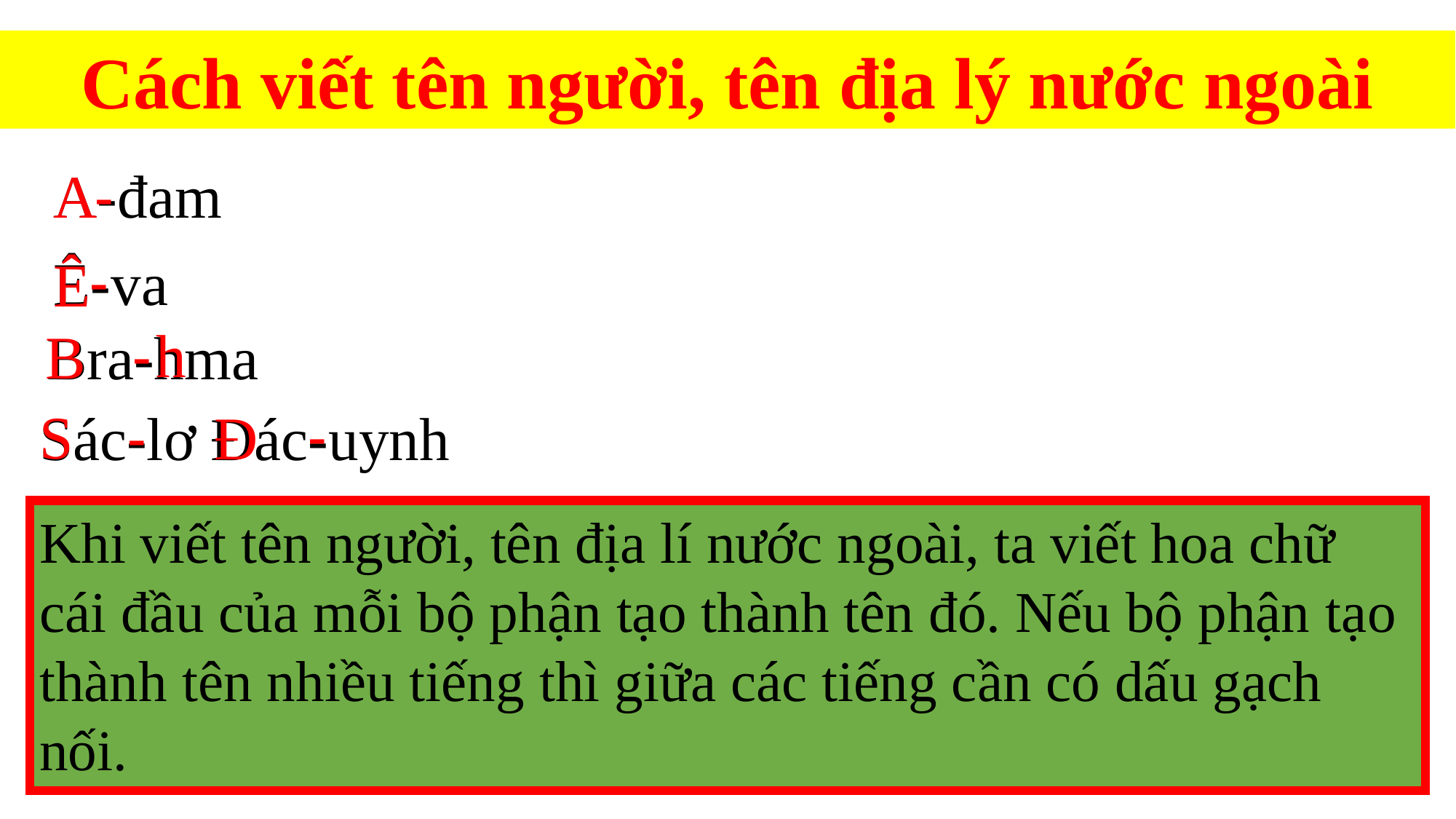

Cách viết tên người, tên địa lý nước ngoài
A-đam
A
-
-
Ê-va
Ê
h
B
-
Bra-hma
S
-
Đ
Sác-lơ Đác-uynh
-
Khi viết tên người, tên địa lí nước ngoài, ta viết hoa chữ cái đầu của mỗi bộ phận tạo thành tên đó. Nếu bộ phận tạo thành tên nhiều tiếng thì giữa các tiếng cần có dấu gạch nối.